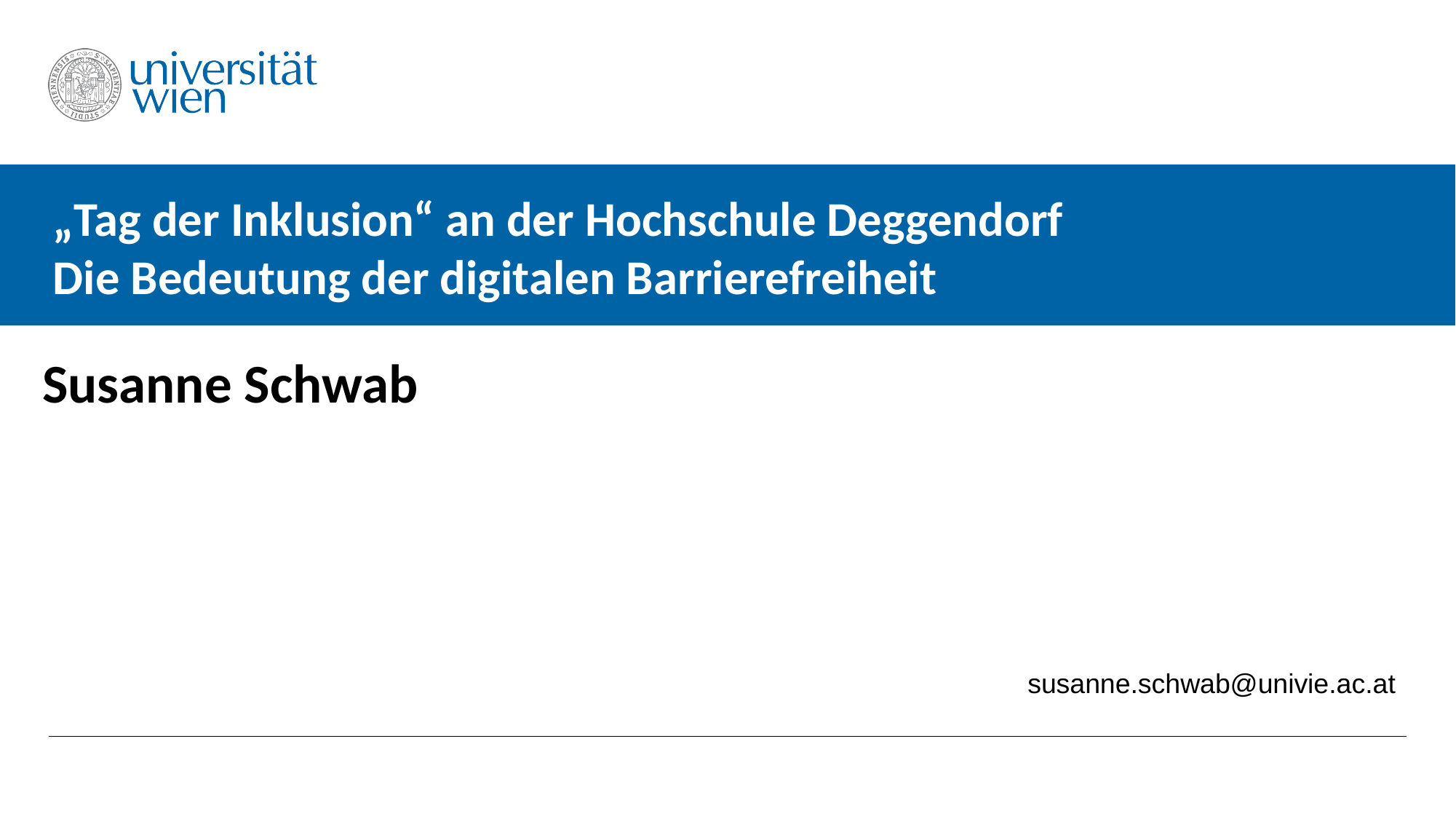

„Tag der Inklusion“ an der Hochschule Deggendorf
Die Bedeutung der digitalen Barrierefreiheit
# Susanne Schwab

susanne.schwab@univie.ac.at